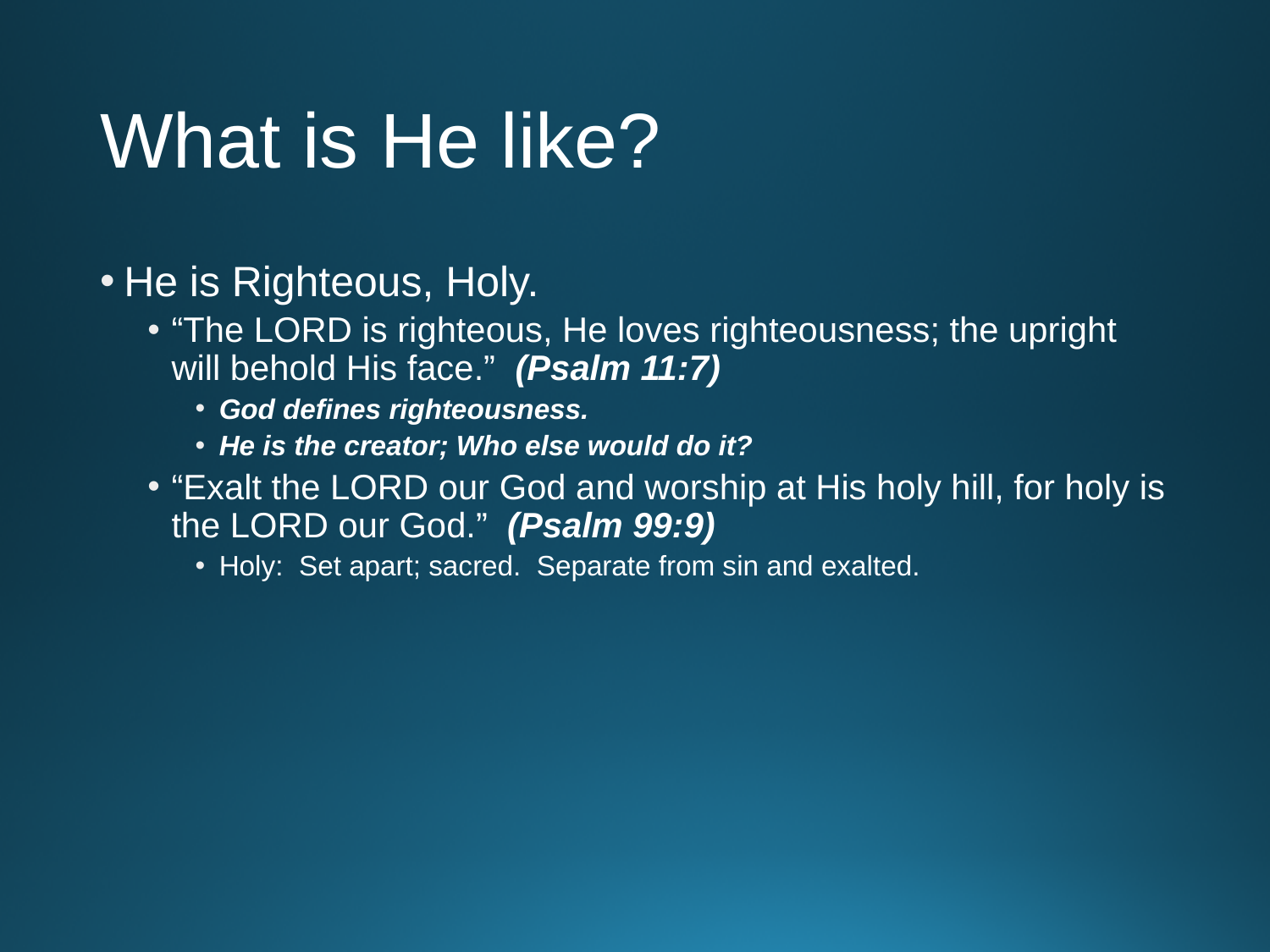

# What is He like?
He is Righteous, Holy.
“The LORD is righteous, He loves righteousness; the upright will behold His face.”  (Psalm 11:7)
God defines righteousness.
He is the creator; Who else would do it?
“Exalt the LORD our God and worship at His holy hill, for holy is the LORD our God.”  (Psalm 99:9)
Holy:  Set apart; sacred.  Separate from sin and exalted.